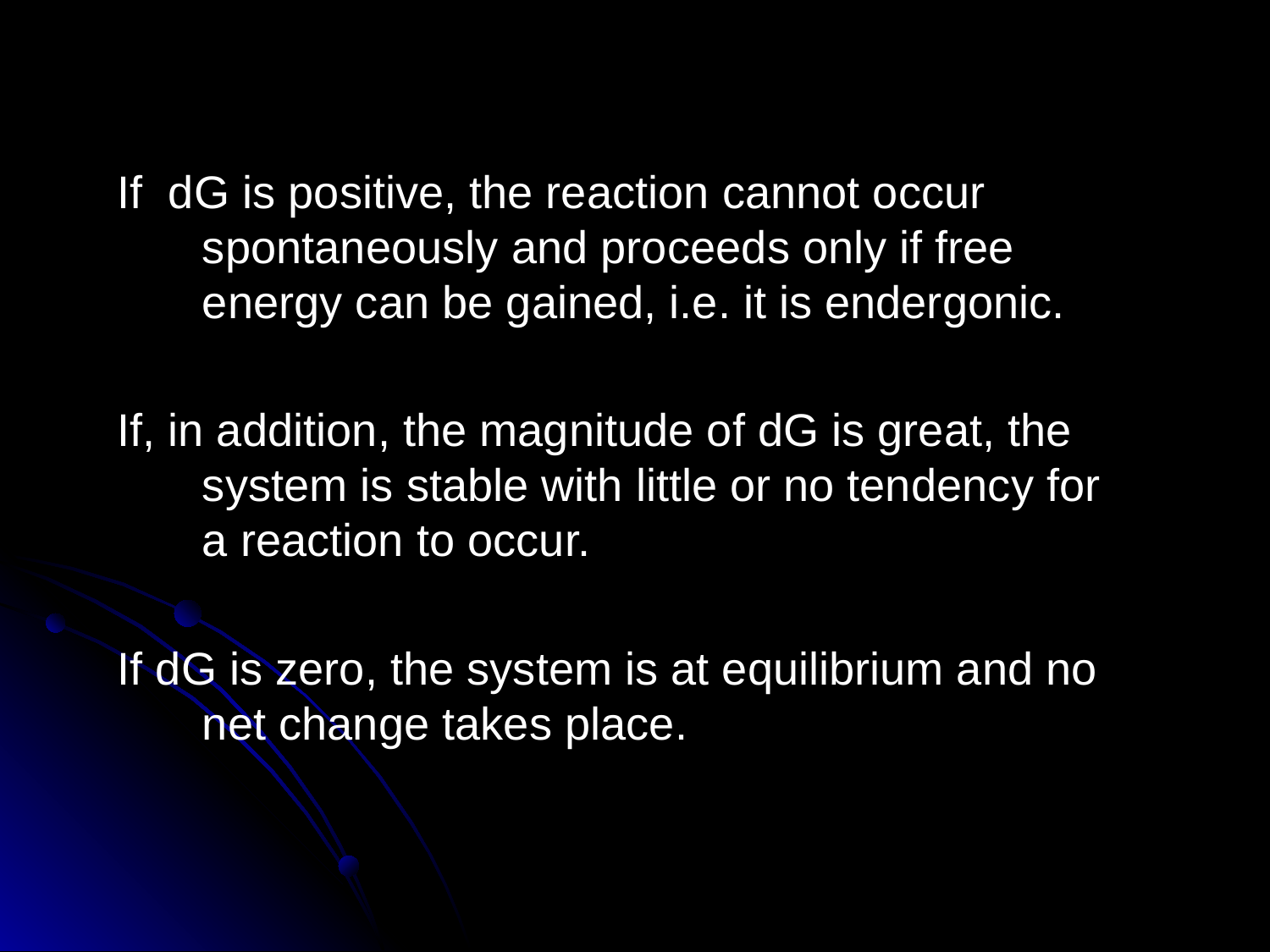

If  dG is positive, the reaction cannot occur spontaneously and proceeds only if free energy can be gained, i.e. it is endergonic.

If, in addition, the magnitude of dG is great, the system is stable with little or no tendency for a reaction to occur.

If dG is zero, the system is at equilibrium and no net change takes place.